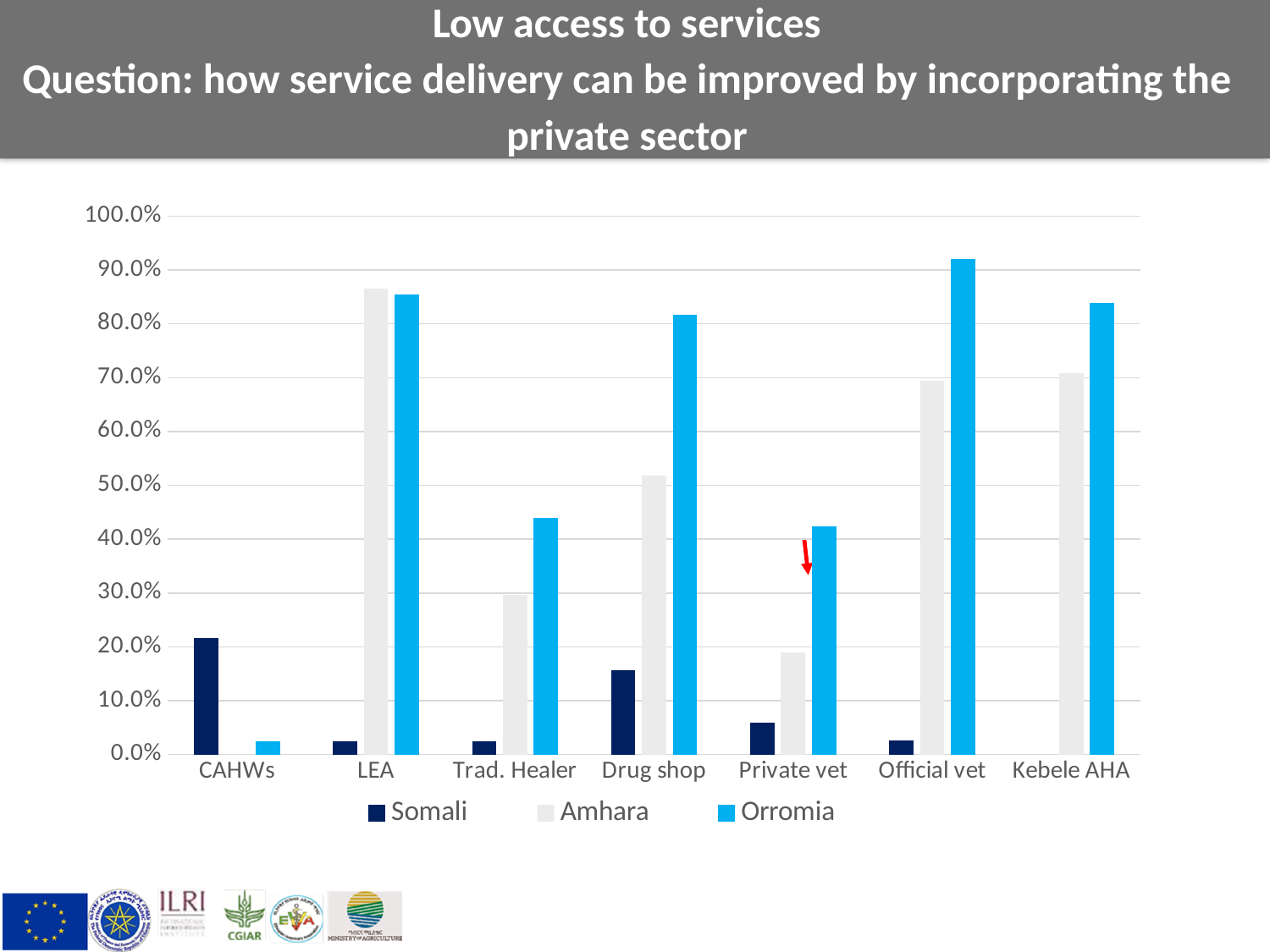

#
Low access to services
Question: how service delivery can be improved by incorporating the private sector

### Chart

| Category | Somali | Amhara | Orromia |
|---|---|---|---|
| CAHWs | 0.21564999999999998 | 0.0 | 0.024896265560165977 |
| LEA | 0.02505 | 0.8657407407407408 | 0.8547717842323651 |
| Trad. Healer | 0.02505 | 0.2962962962962963 | 0.43983402489626555 |
| Drug shop | 0.15689999999999998 | 0.5185185185185185 | 0.8174273858921162 |
| Private vet | 0.059849999999999993 | 0.1898148148148148 | 0.42323651452282157 |
| Official vet | 0.0261 | 0.6944444444444444 | 0.921161825726141 |
| Kebele AHA | None | 0.7083333333333335 | 0.8381742738589212 |